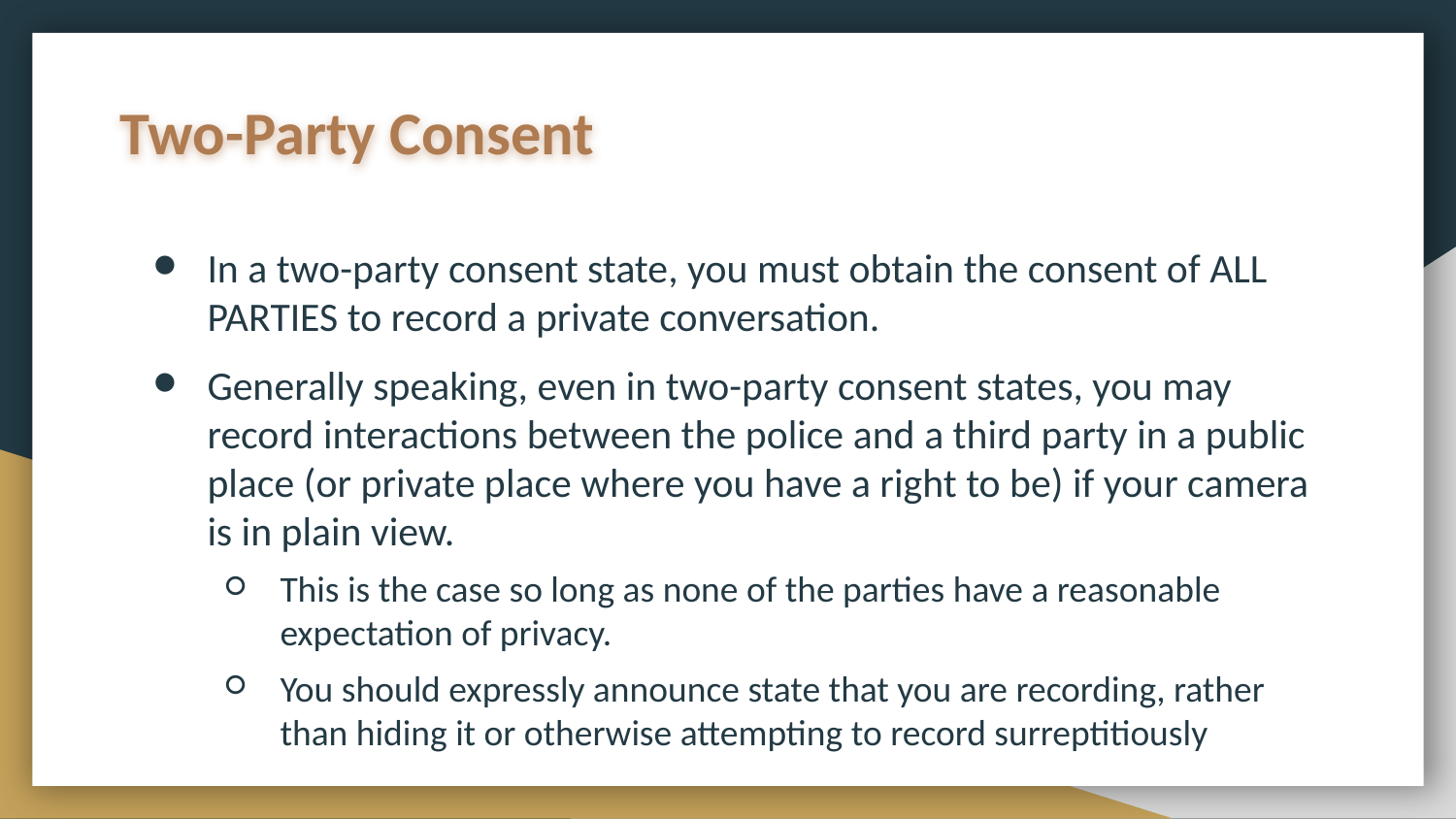

# Two-Party Consent
In a two-party consent state, you must obtain the consent of ALL PARTIES to record a private conversation.
Generally speaking, even in two-party consent states, you may record interactions between the police and a third party in a public place (or private place where you have a right to be) if your camera is in plain view.
This is the case so long as none of the parties have a reasonable expectation of privacy.
You should expressly announce state that you are recording, rather than hiding it or otherwise attempting to record surreptitiously